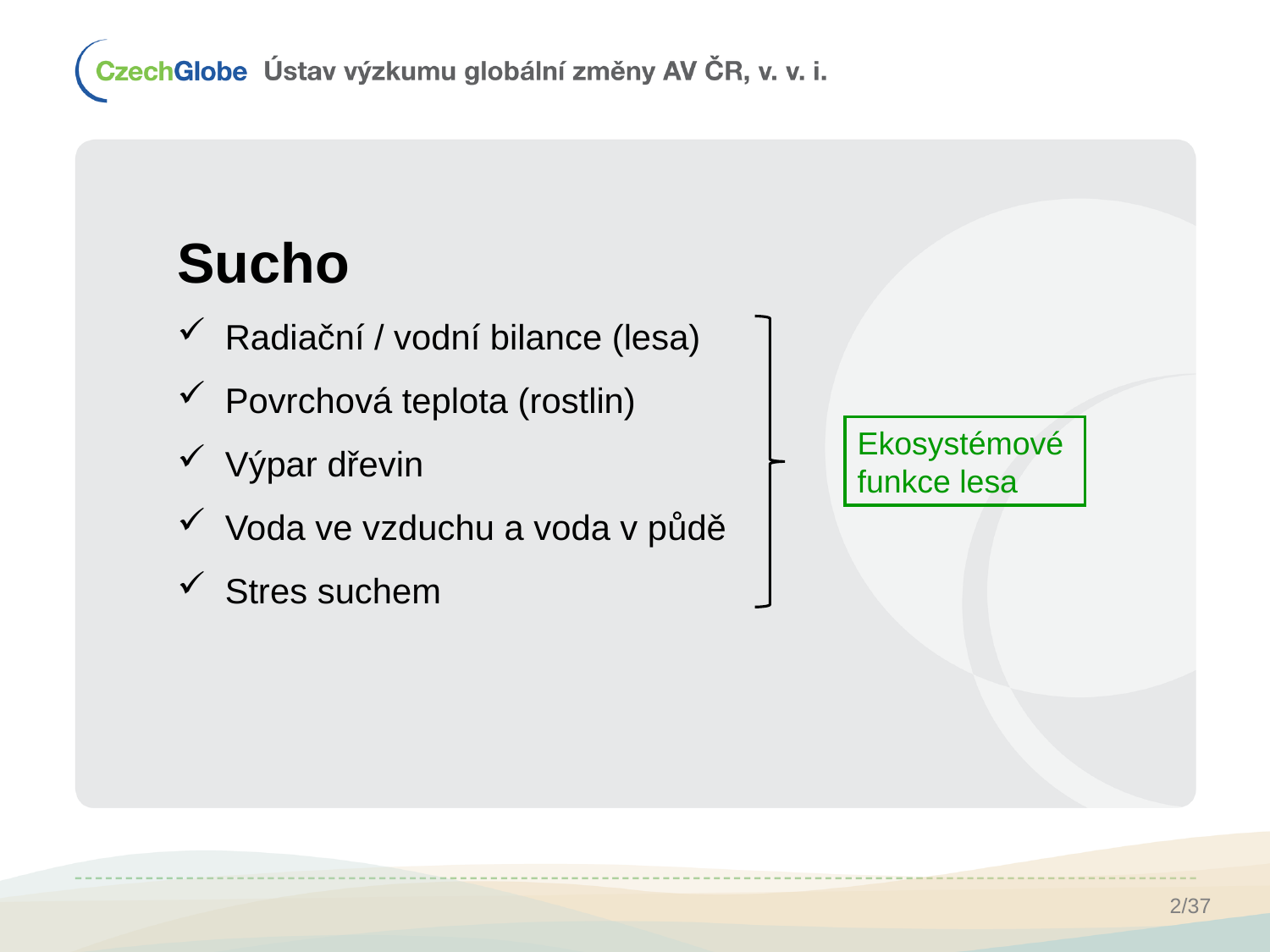

Sucho
Radiační / vodní bilance (lesa)
Povrchová teplota (rostlin)
Výpar dřevin
Voda ve vzduchu a voda v půdě
Stres suchem

Ekosystémové funkce lesa
2/37